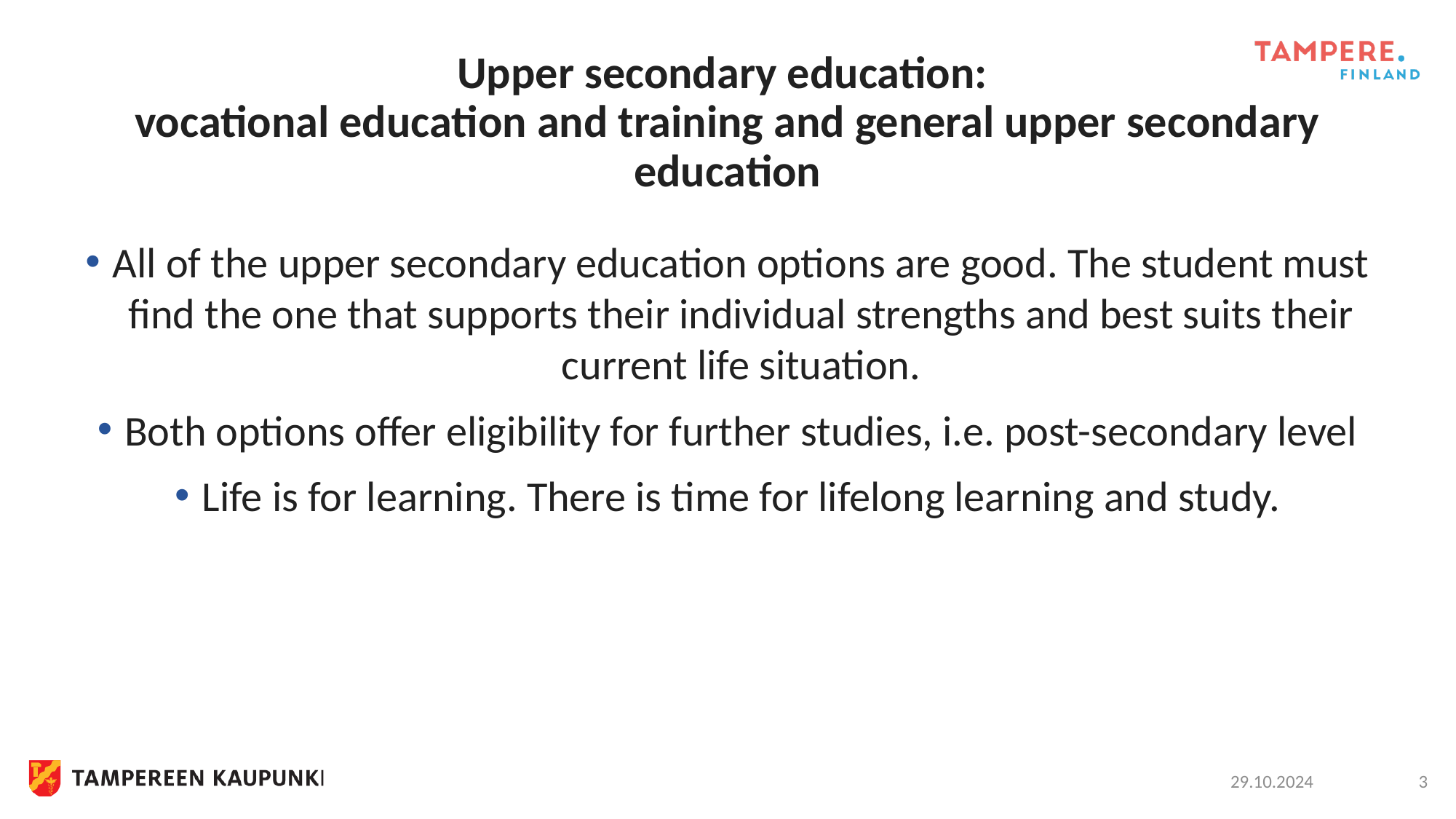

# Upper secondary education: vocational education and training and general upper secondary education
All of the upper secondary education options are good. The student must find the one that supports their individual strengths and best suits their current life situation.
Both options offer eligibility for further studies, i.e. post-secondary level
Life is for learning. There is time for lifelong learning and study.

29.10.2024
3